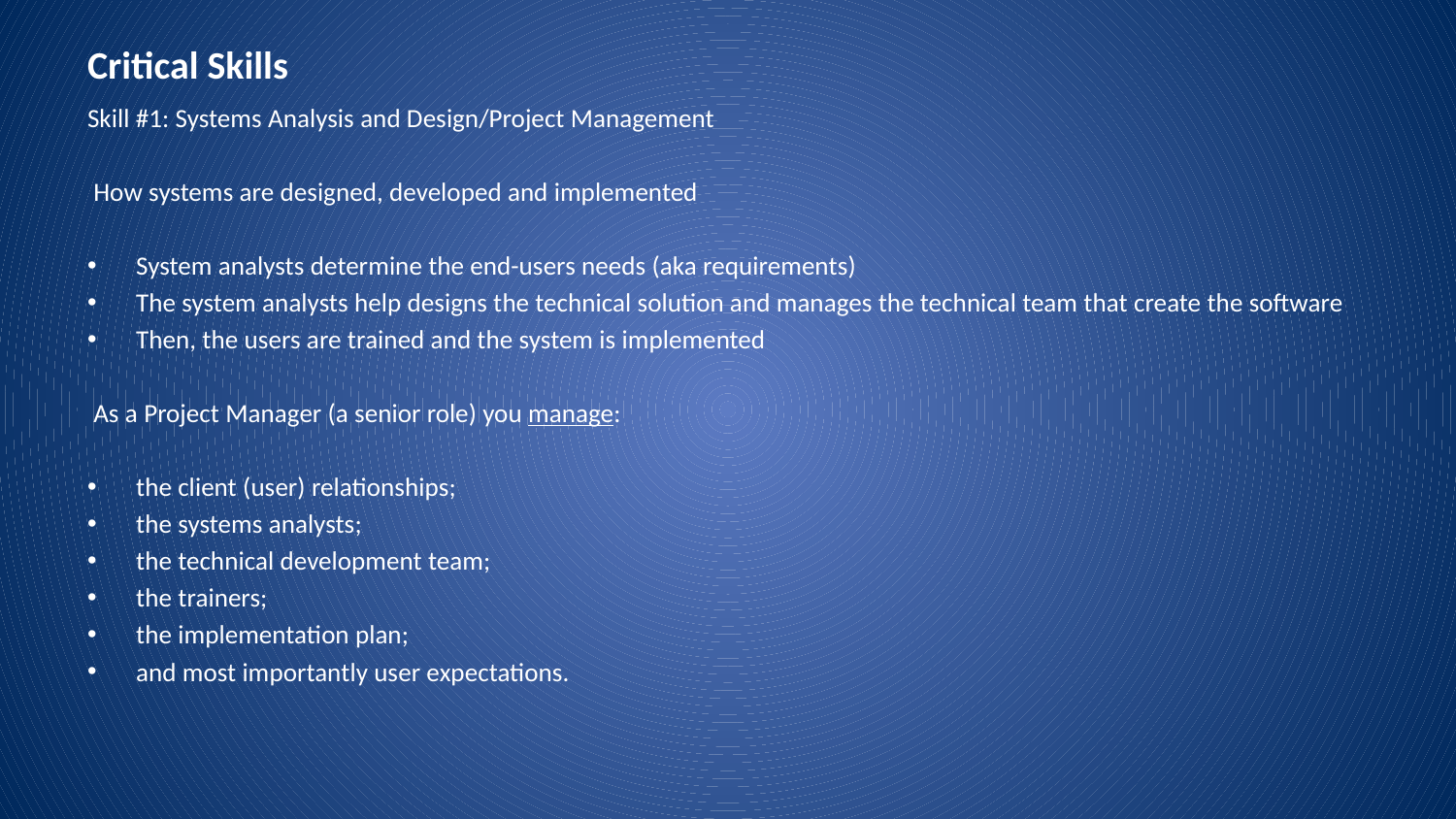

# Critical Skills
Skill #1: Systems Analysis and Design/Project Management

 How systems are designed, developed and implemented

System analysts determine the end-users needs (aka requirements)
The system analysts help designs the technical solution and manages the technical team that create the software
Then, the users are trained and the system is implemented

 As a Project Manager (a senior role) you manage:

the client (user) relationships;
the systems analysts;
the technical development team;
the trainers;
the implementation plan;
and most importantly user expectations.